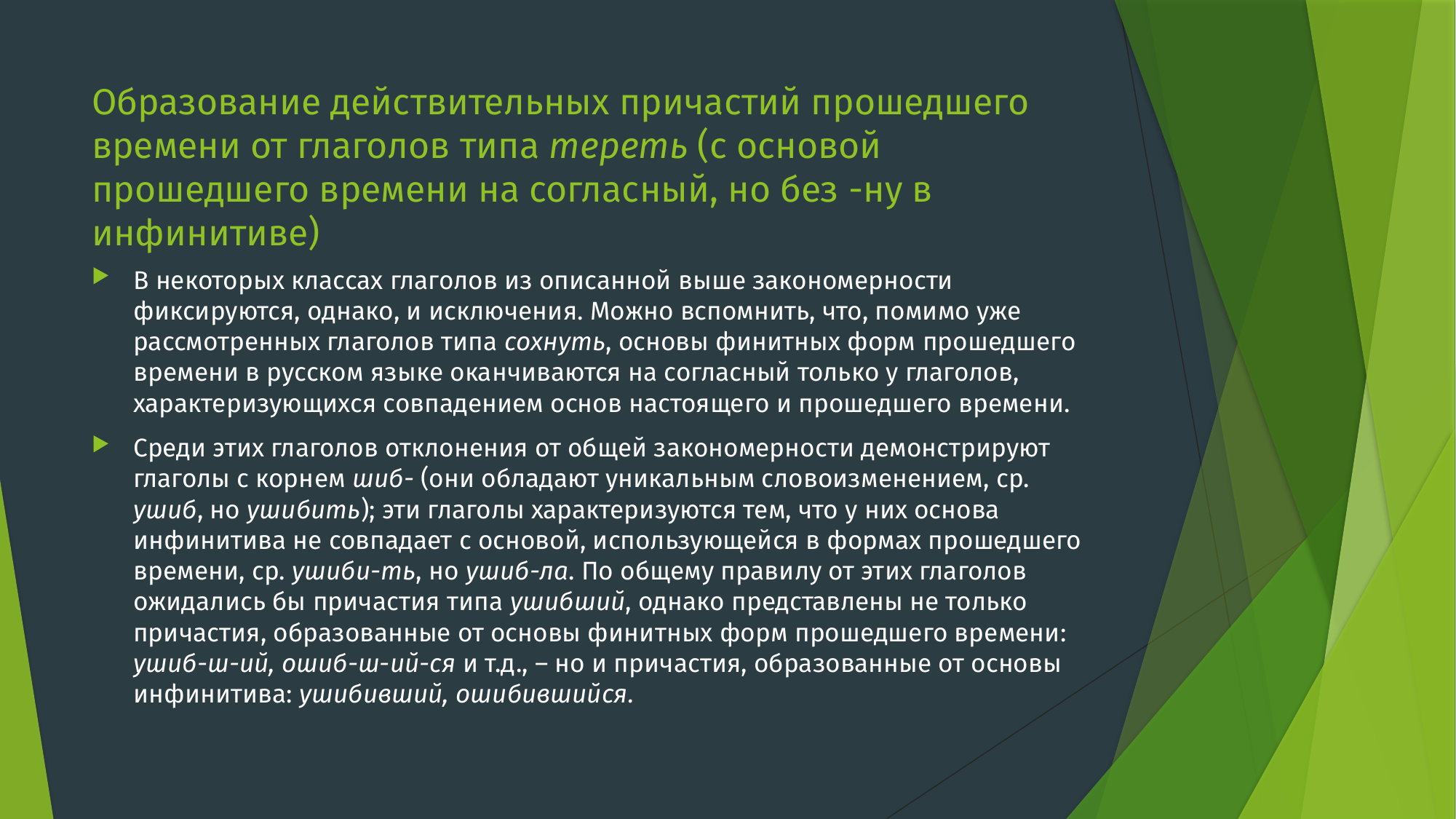

# Образование действительных причастий прошедшего времени от глаголов типа тереть (с основой прошедшего времени на согласный, но без -ну в инфинитиве)
В некоторых классах глаголов из описанной выше закономерности фиксируются, однако, и исключения. Можно вспомнить, что, помимо уже рассмотренных глаголов типа сохнуть, основы финитных форм прошедшего времени в русском языке оканчиваются на согласный только у глаголов, характеризующихся совпадением основ настоящего и прошедшего времени.
Среди этих глаголов отклонения от общей закономерности демонстрируют глаголы с корнем шиб- (они обладают уникальным словоизменением, ср. ушиб, но ушибить); эти глаголы характеризуются тем, что у них основа инфинитива не совпадает с основой, использующейся в формах прошедшего времени, ср. ушиби-ть, но ушиб-ла. По общему правилу от этих глаголов ожидались бы причастия типа ушибший, однако представлены не только причастия, образованные от основы финитных форм прошедшего времени: ушиб-ш-ий, ошиб-ш-ий-ся и т.д., – но и причастия, образованные от основы инфинитива: ушибивший, ошибившийся.